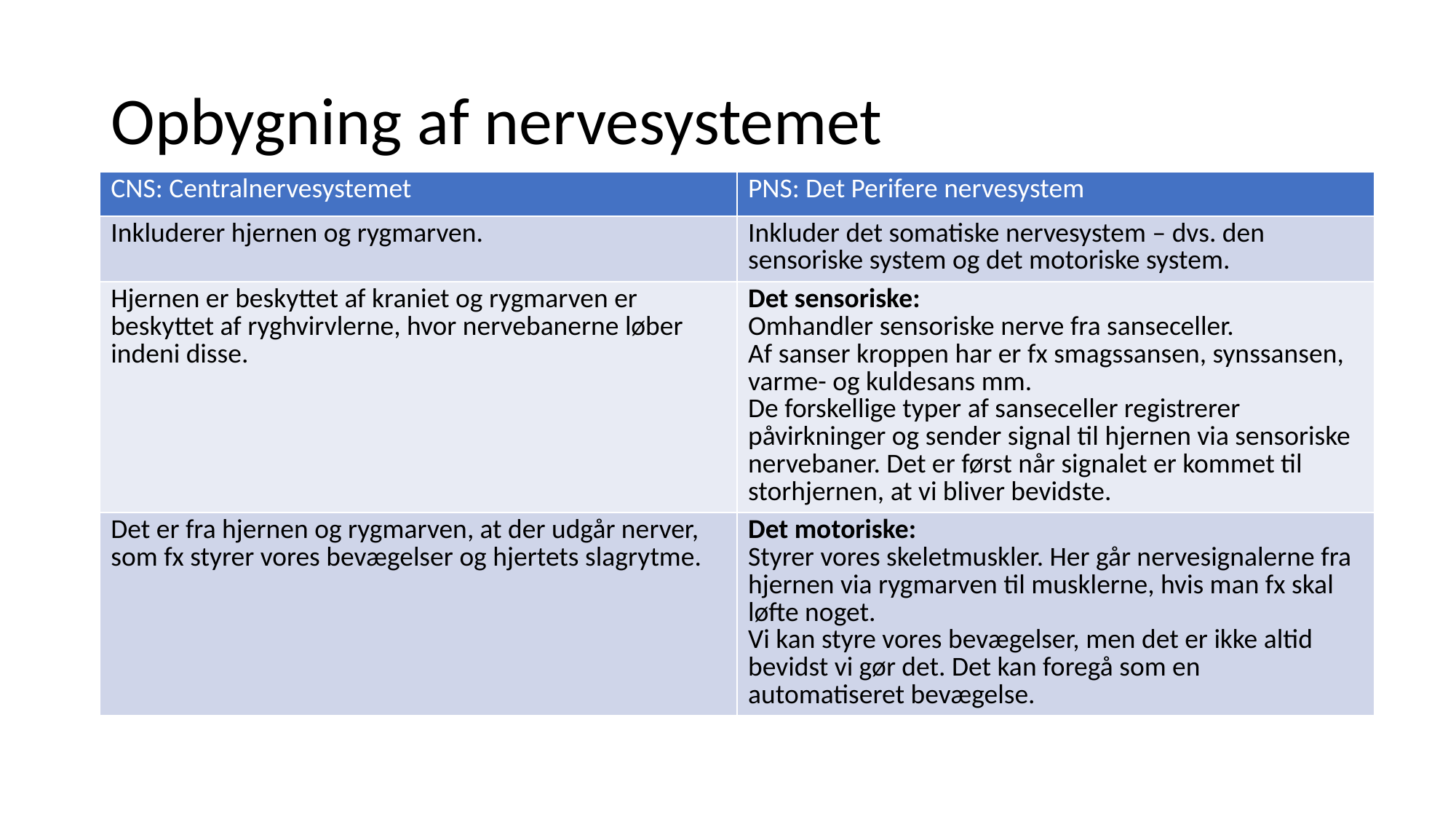

# Opbygning af nervesystemet
| CNS: Centralnervesystemet | PNS: Det Perifere nervesystem |
| --- | --- |
| Inkluderer hjernen og rygmarven. | Inkluder det somatiske nervesystem – dvs. den sensoriske system og det motoriske system. |
| Hjernen er beskyttet af kraniet og rygmarven er beskyttet af ryghvirvlerne, hvor nervebanerne løber indeni disse. | Det sensoriske: Omhandler sensoriske nerve fra sanseceller. Af sanser kroppen har er fx smagssansen, synssansen, varme- og kuldesans mm. De forskellige typer af sanseceller registrerer påvirkninger og sender signal til hjernen via sensoriske nervebaner. Det er først når signalet er kommet til storhjernen, at vi bliver bevidste. |
| Det er fra hjernen og rygmarven, at der udgår nerver, som fx styrer vores bevægelser og hjertets slagrytme. | Det motoriske: Styrer vores skeletmuskler. Her går nervesignalerne fra hjernen via rygmarven til musklerne, hvis man fx skal løfte noget. Vi kan styre vores bevægelser, men det er ikke altid bevidst vi gør det. Det kan foregå som en automatiseret bevægelse. |